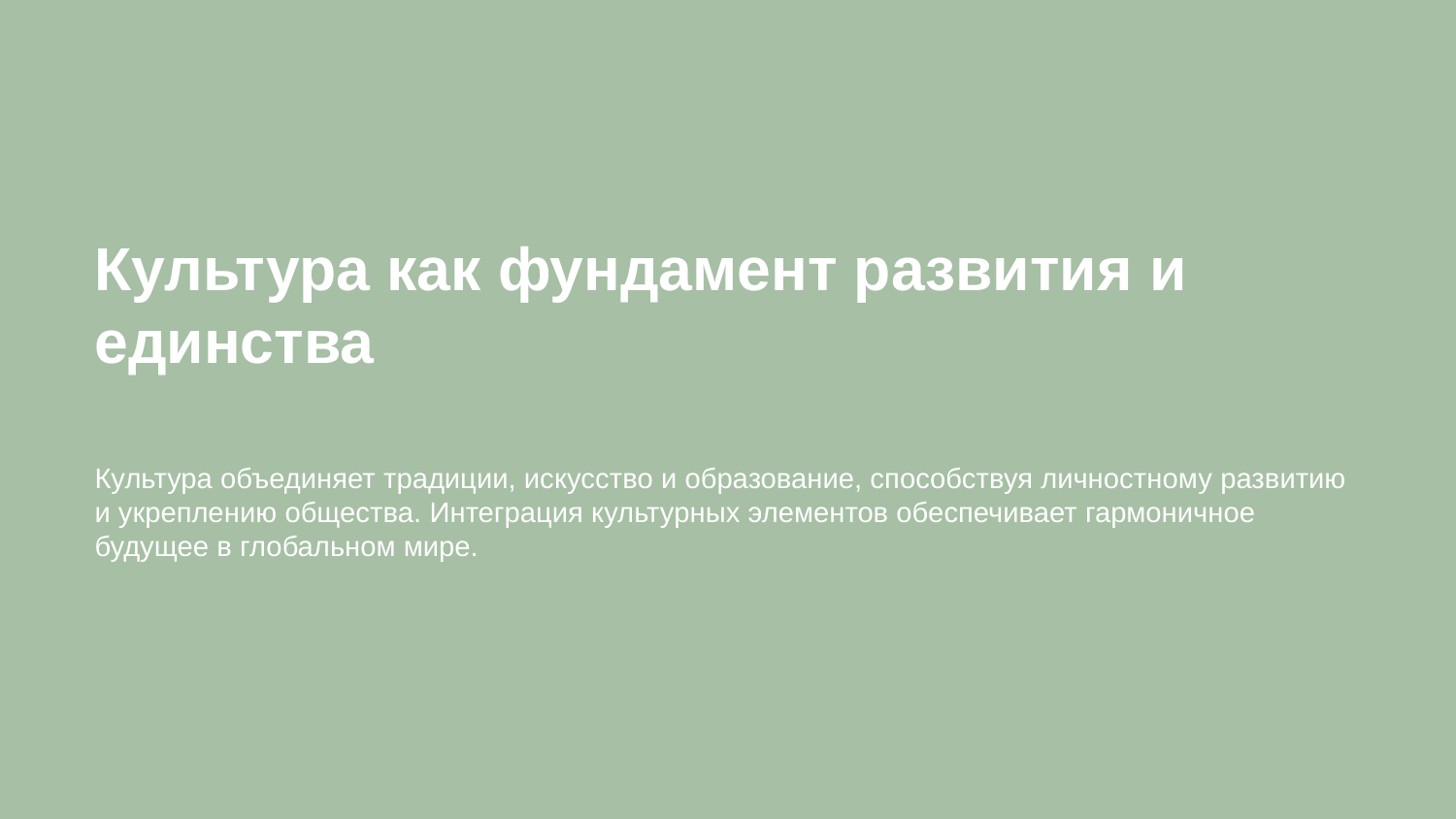

Культура как фундамент развития и единства

Культура объединяет традиции, искусство и образование, способствуя личностному развитию и укреплению общества. Интеграция культурных элементов обеспечивает гармоничное будущее в глобальном мире.